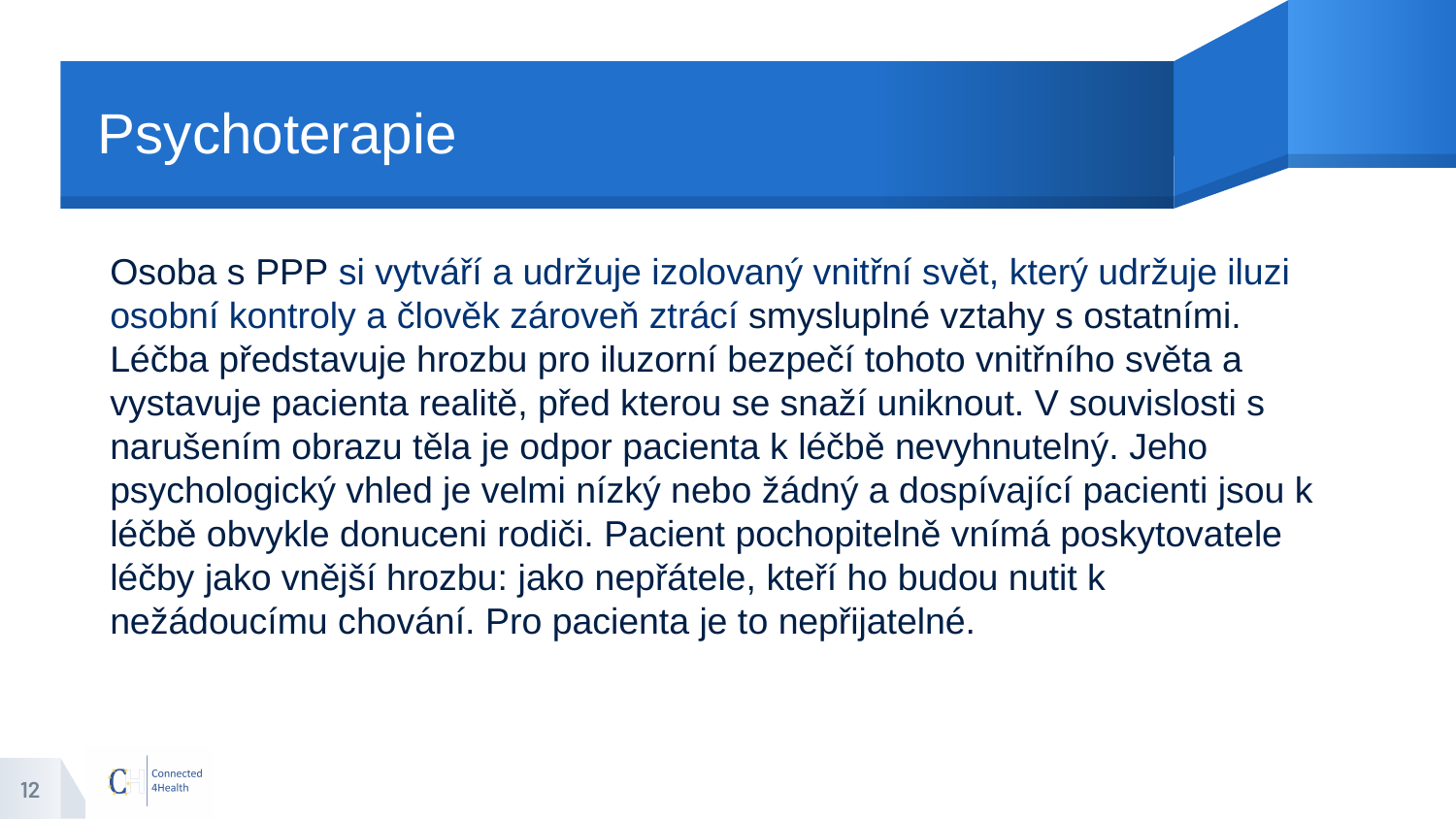

# Psychoterapie
Osoba s PPP si vytváří a udržuje izolovaný vnitřní svět, který udržuje iluzi osobní kontroly a člověk zároveň ztrácí smysluplné vztahy s ostatními. Léčba představuje hrozbu pro iluzorní bezpečí tohoto vnitřního světa a vystavuje pacienta realitě, před kterou se snaží uniknout. V souvislosti s narušením obrazu těla je odpor pacienta k léčbě nevyhnutelný. Jeho psychologický vhled je velmi nízký nebo žádný a dospívající pacienti jsou k léčbě obvykle donuceni rodiči. Pacient pochopitelně vnímá poskytovatele léčby jako vnější hrozbu: jako nepřátele, kteří ho budou nutit k nežádoucímu chování. Pro pacienta je to nepřijatelné.
12